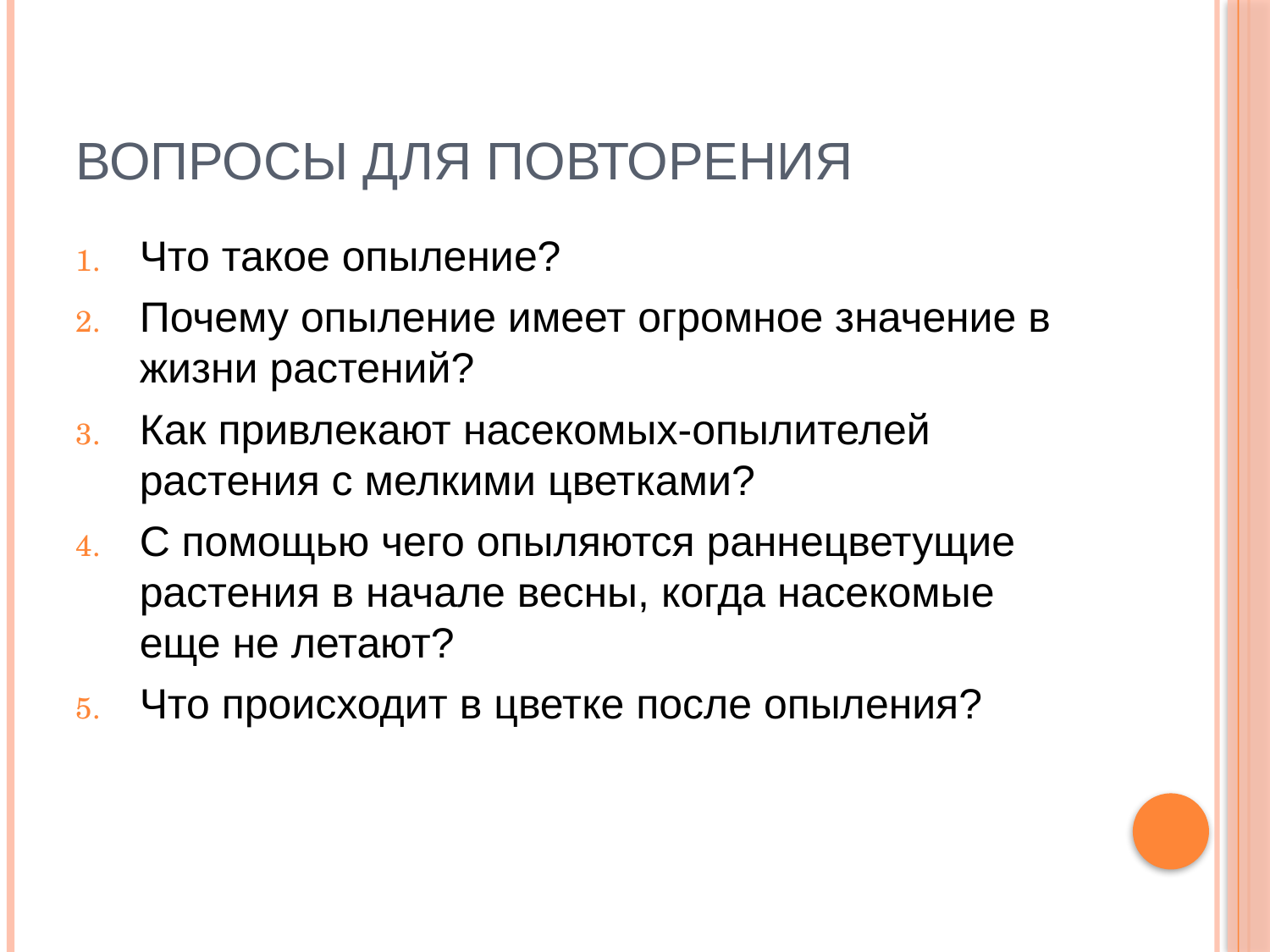

# Вопросы для повторения
Что такое опыление?
Почему опыление имеет огромное значение в жизни растений?
Как привлекают насекомых-опылителей растения с мелкими цветками?
С помощью чего опыляются раннецветущие растения в начале весны, когда насекомые еще не летают?
Что происходит в цветке после опыления?